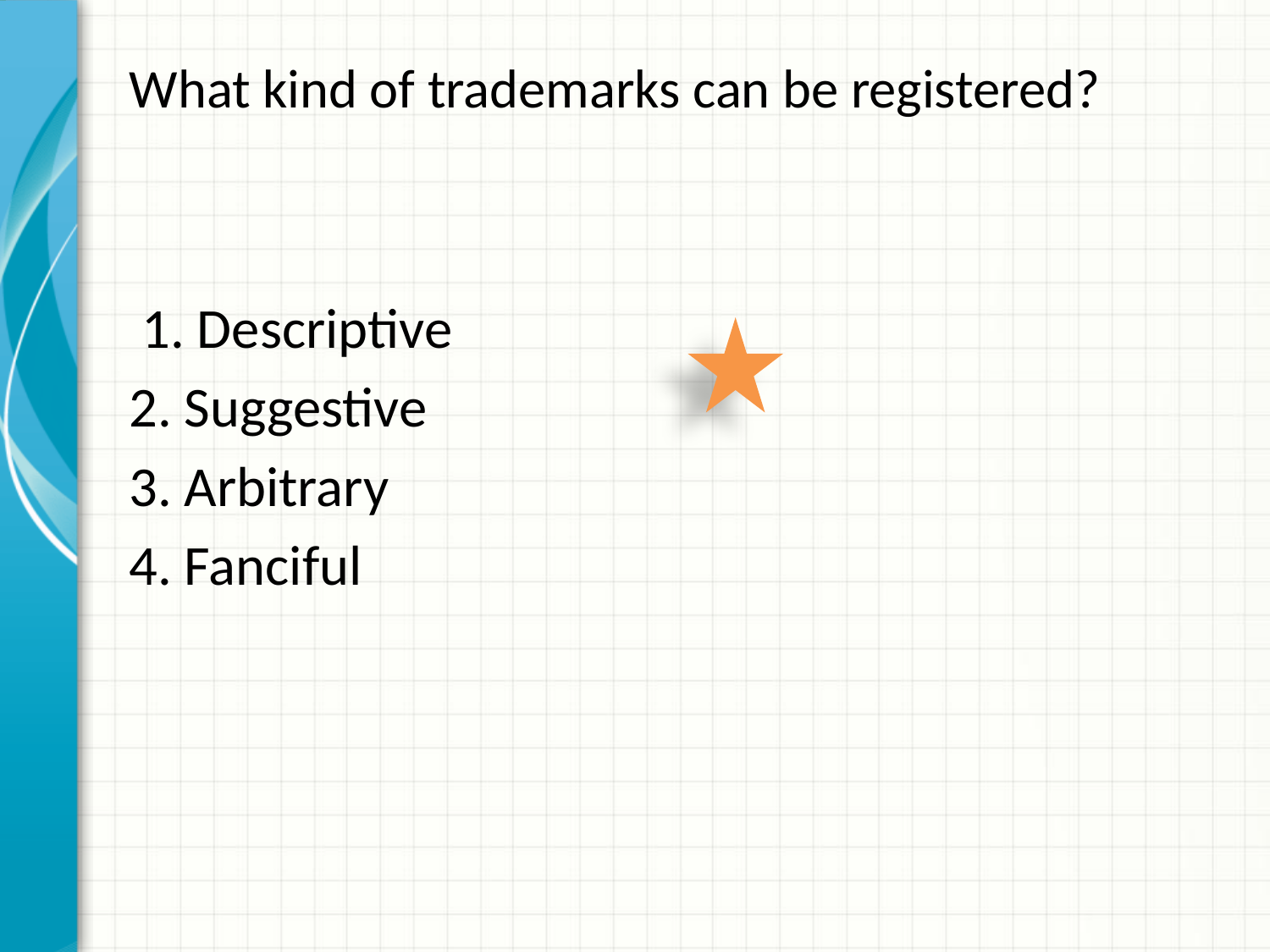

# What kind of trademarks can be registered?
 1. Descriptive
2. Suggestive
3. Arbitrary
4. Fanciful